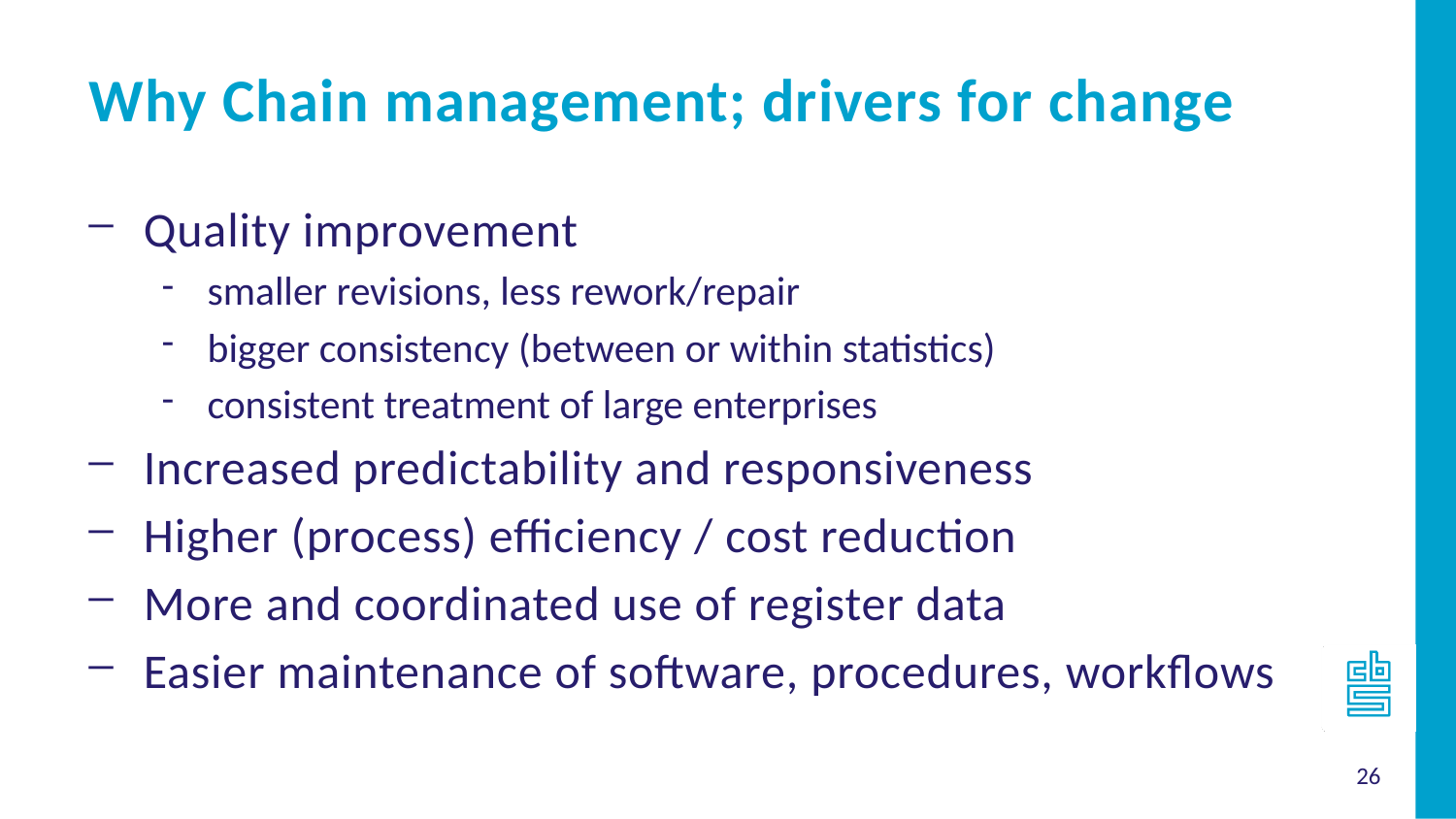

Why Chain management; drivers for change
Quality improvement
smaller revisions, less rework/repair
bigger consistency (between or within statistics)
consistent treatment of large enterprises
Increased predictability and responsiveness
Higher (process) efficiency / cost reduction
More and coordinated use of register data
Easier maintenance of software, procedures, workflows

26